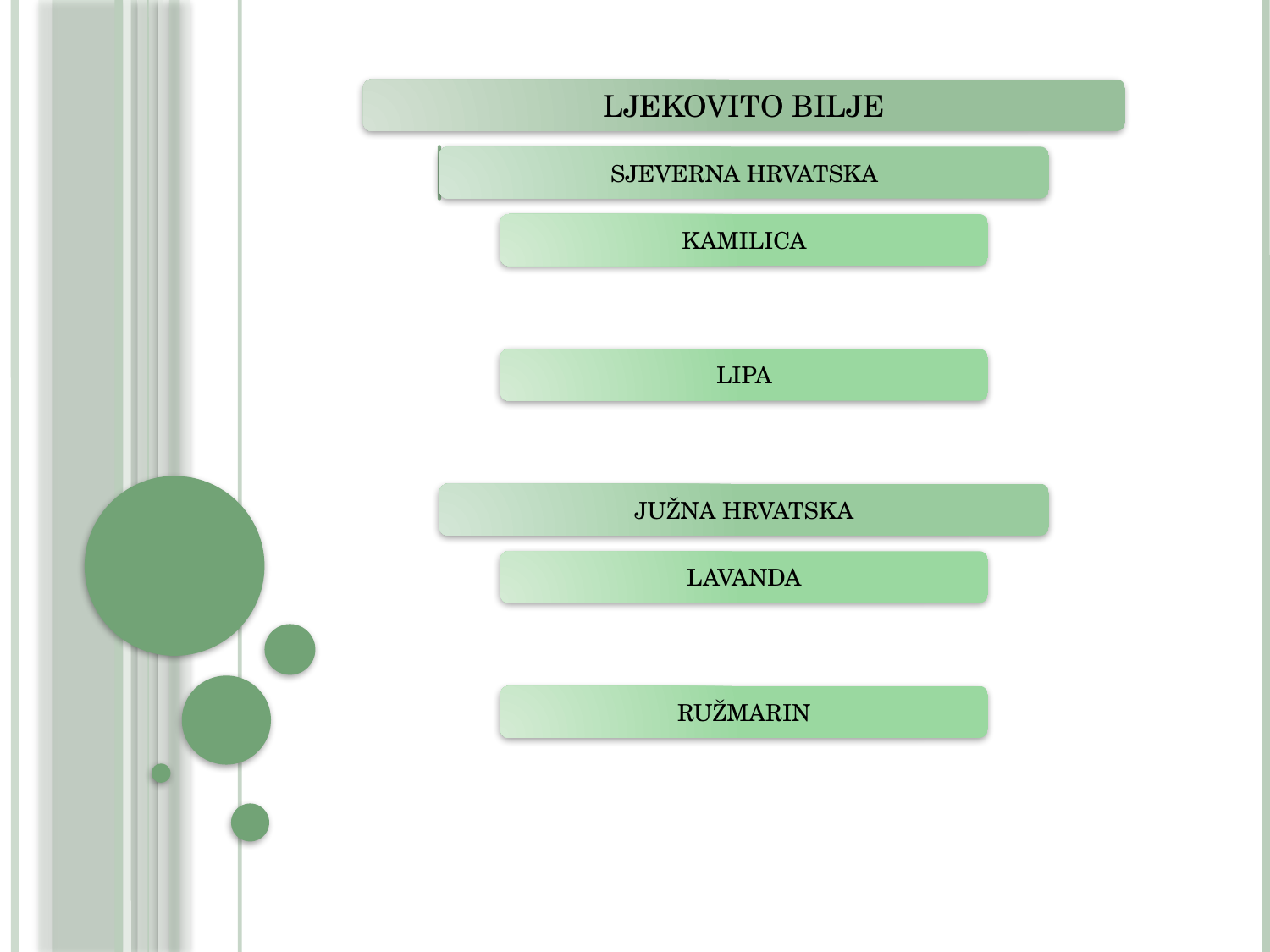

LJEKOVITO BILJE
SJEVERNA HRVATSKA
KAMILICA
LIPA
JUŽNA HRVATSKA
LAVANDA
RUŽMARIN

#